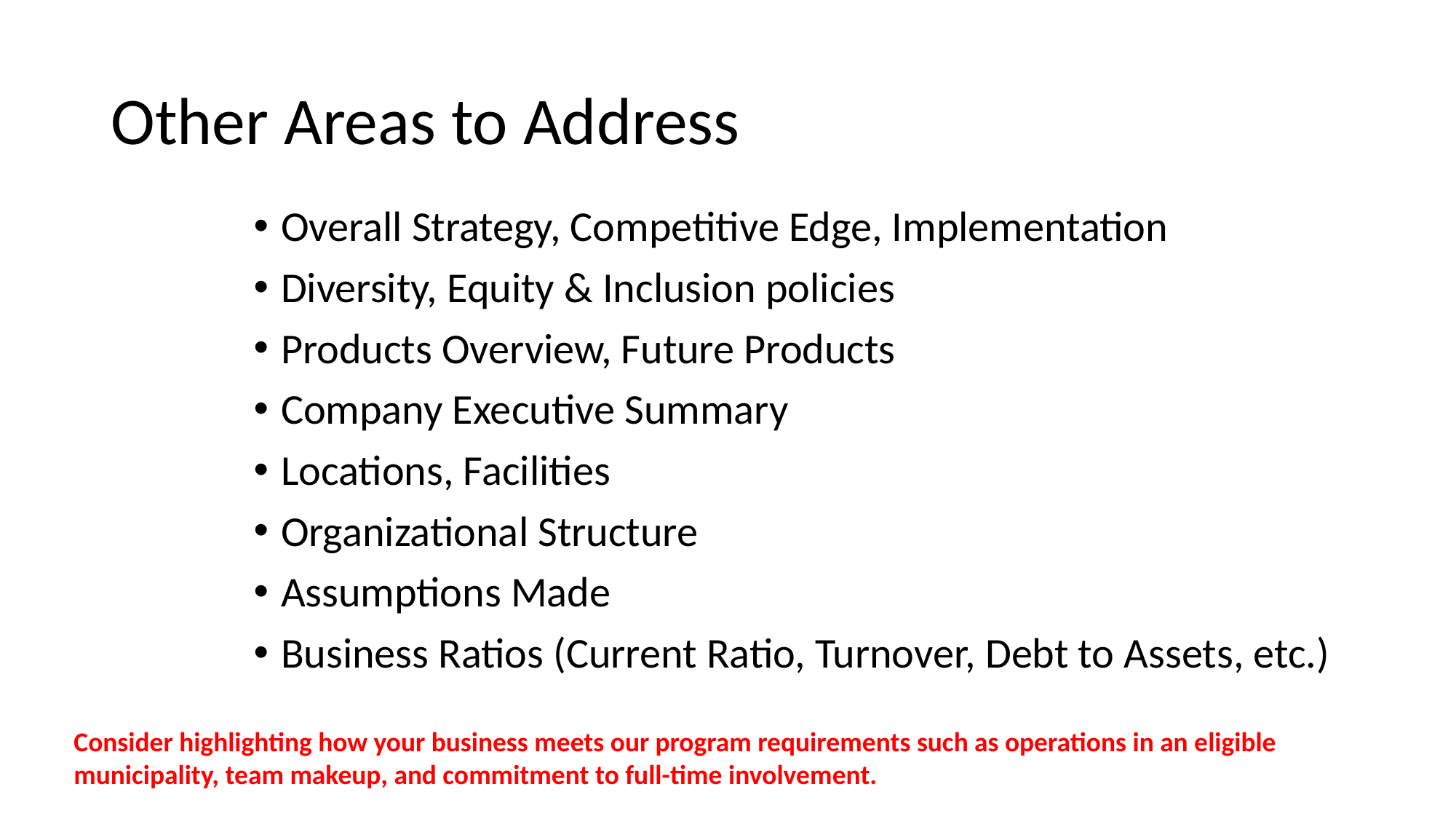

# Other Areas to Address
Overall Strategy, Competitive Edge, Implementation
Diversity, Equity & Inclusion policies
Products Overview, Future Products
Company Executive Summary
Locations, Facilities
Organizational Structure
Assumptions Made
Business Ratios (Current Ratio, Turnover, Debt to Assets, etc.)

Consider highlighting how your business meets our program requirements such as operations in an eligible municipality, team makeup, and commitment to full-time involvement.